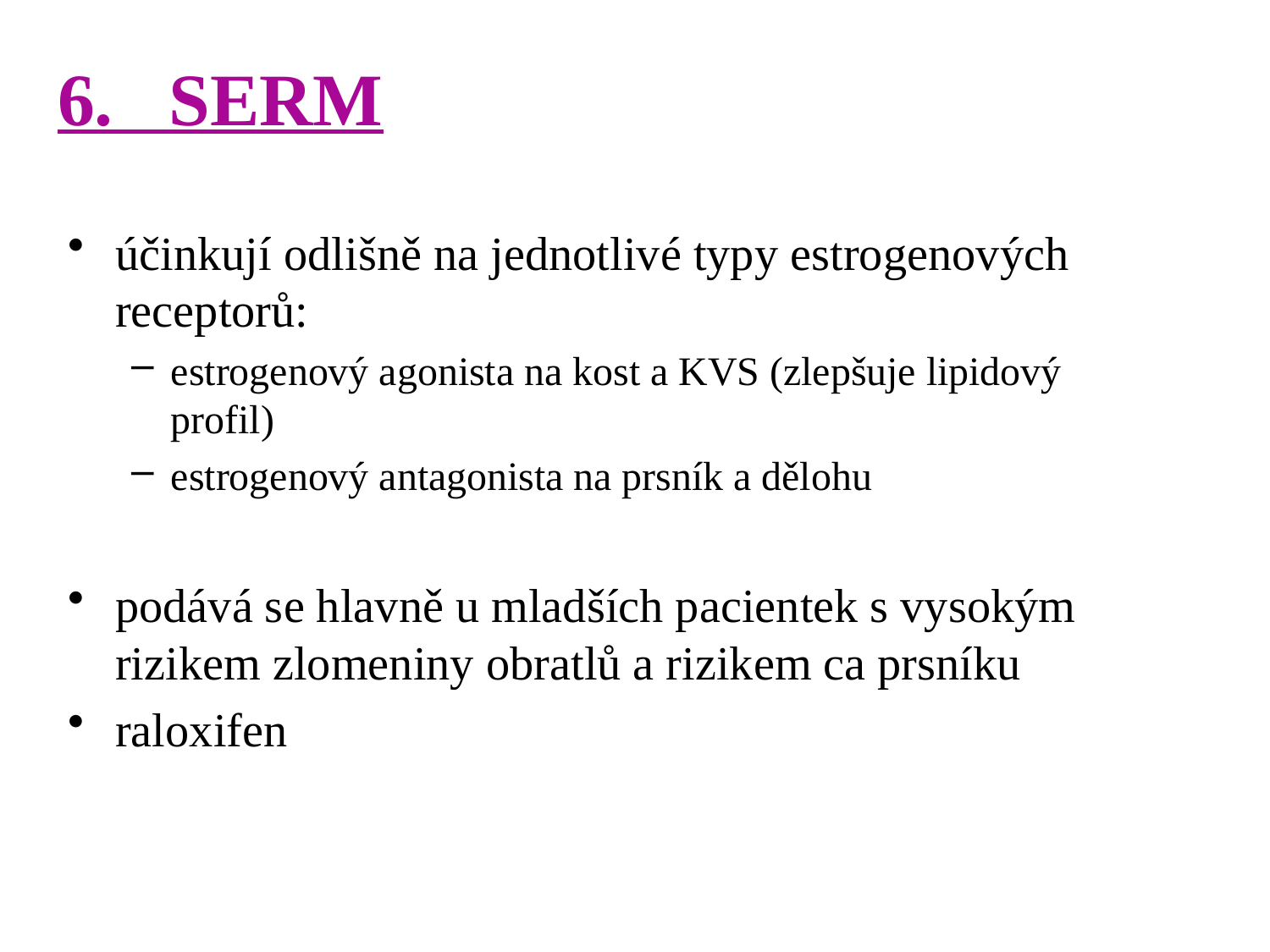

# 6.   SERM
účinkují odlišně na jednotlivé typy estrogenových receptorů:
estrogenový agonista na kost a KVS (zlepšuje lipidový profil)
estrogenový antagonista na prsník a dělohu

podává se hlavně u mladších pacientek s vysokým rizikem zlomeniny obratlů a rizikem ca prsníku
raloxifen